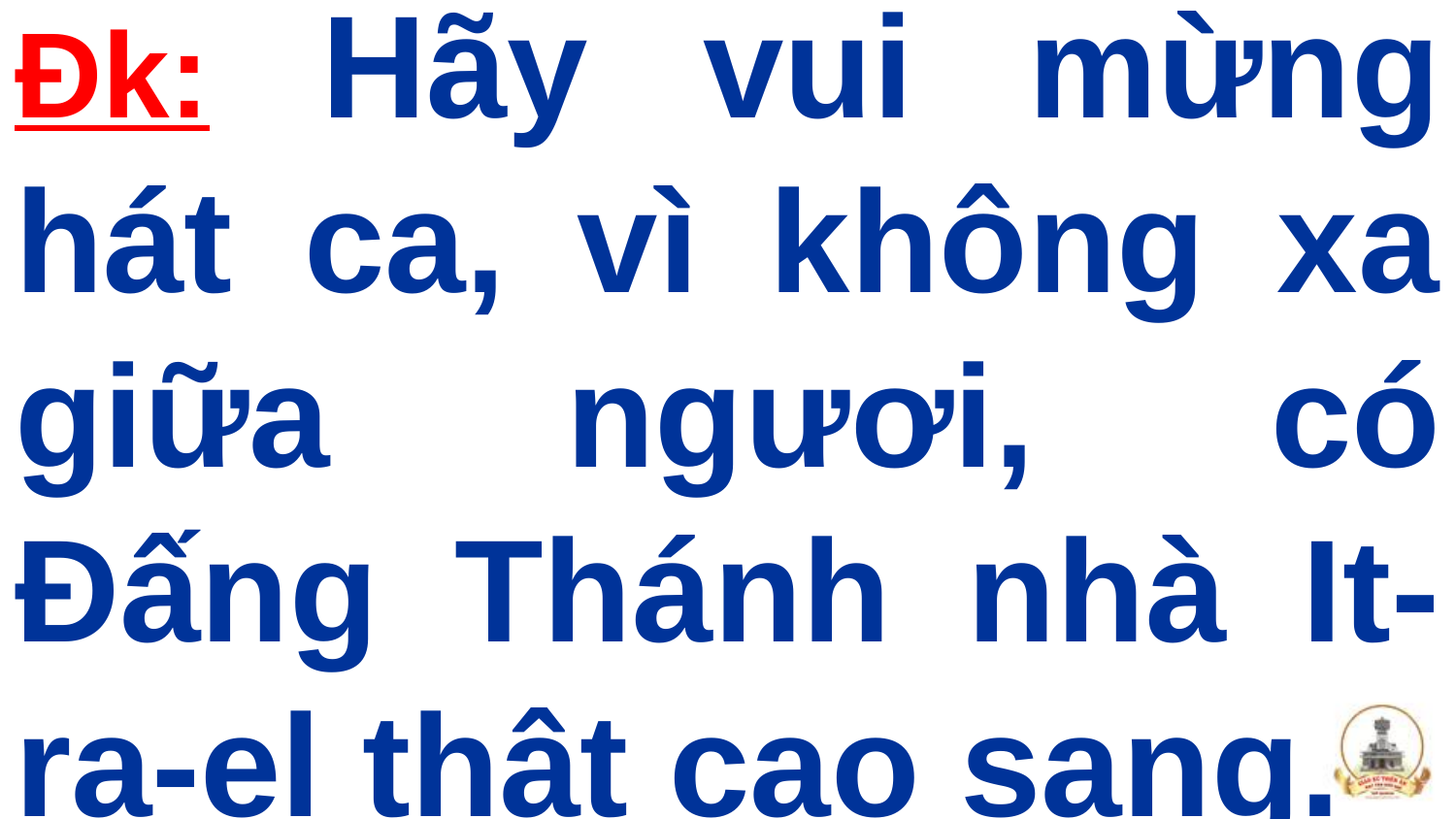

# Đk: Hãy vui mừng hát ca, vì không xa giữa ngươi, có Đấng Thánh nhà It-ra-el thật cao sang.